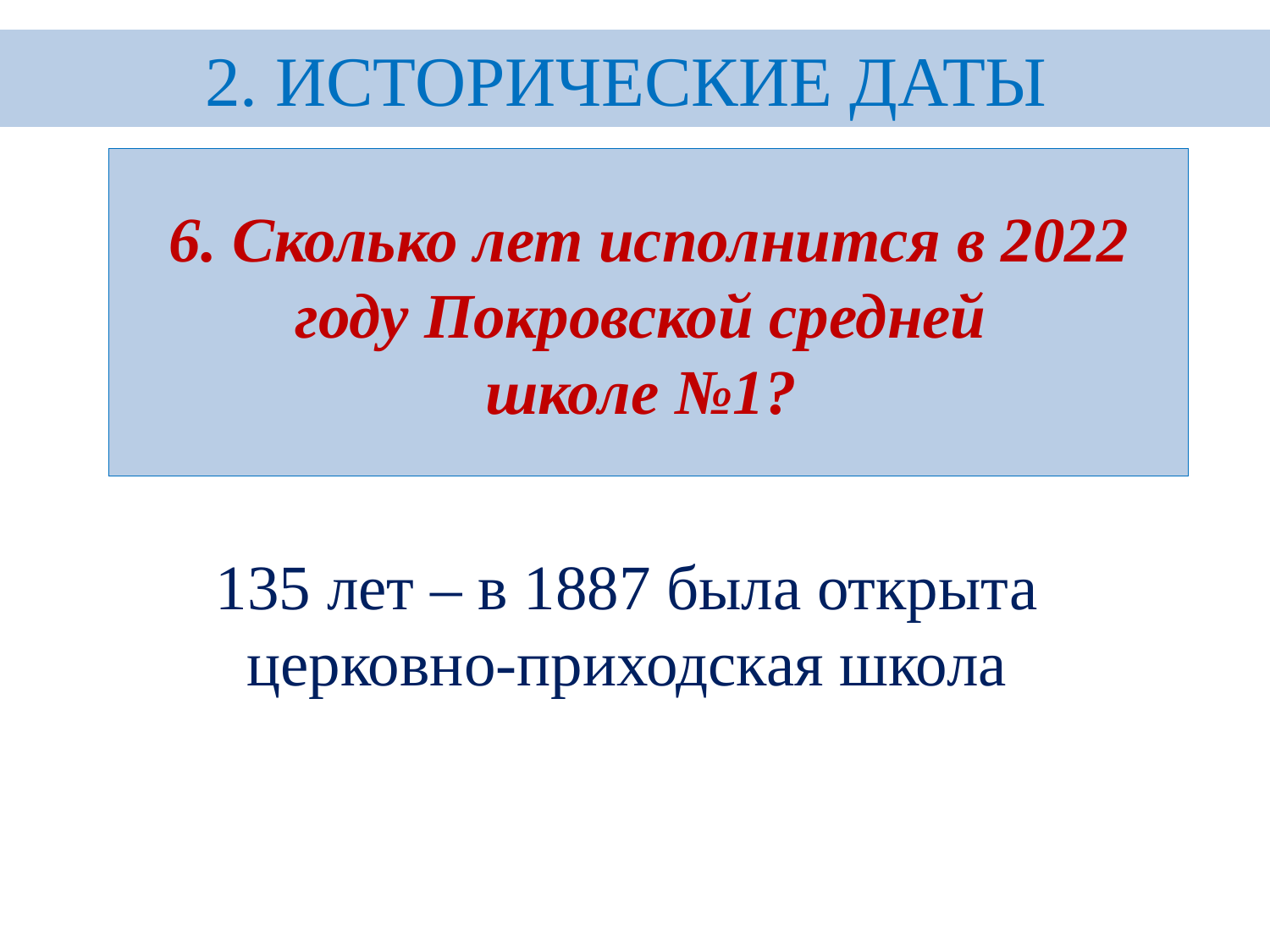

2. ИСТОРИЧЕСКИЕ ДАТЫ
# 6. Сколько лет исполнится в 2022 году Покровской средней школе №1?
135 лет – в 1887 была открыта  церковно-приходская школа